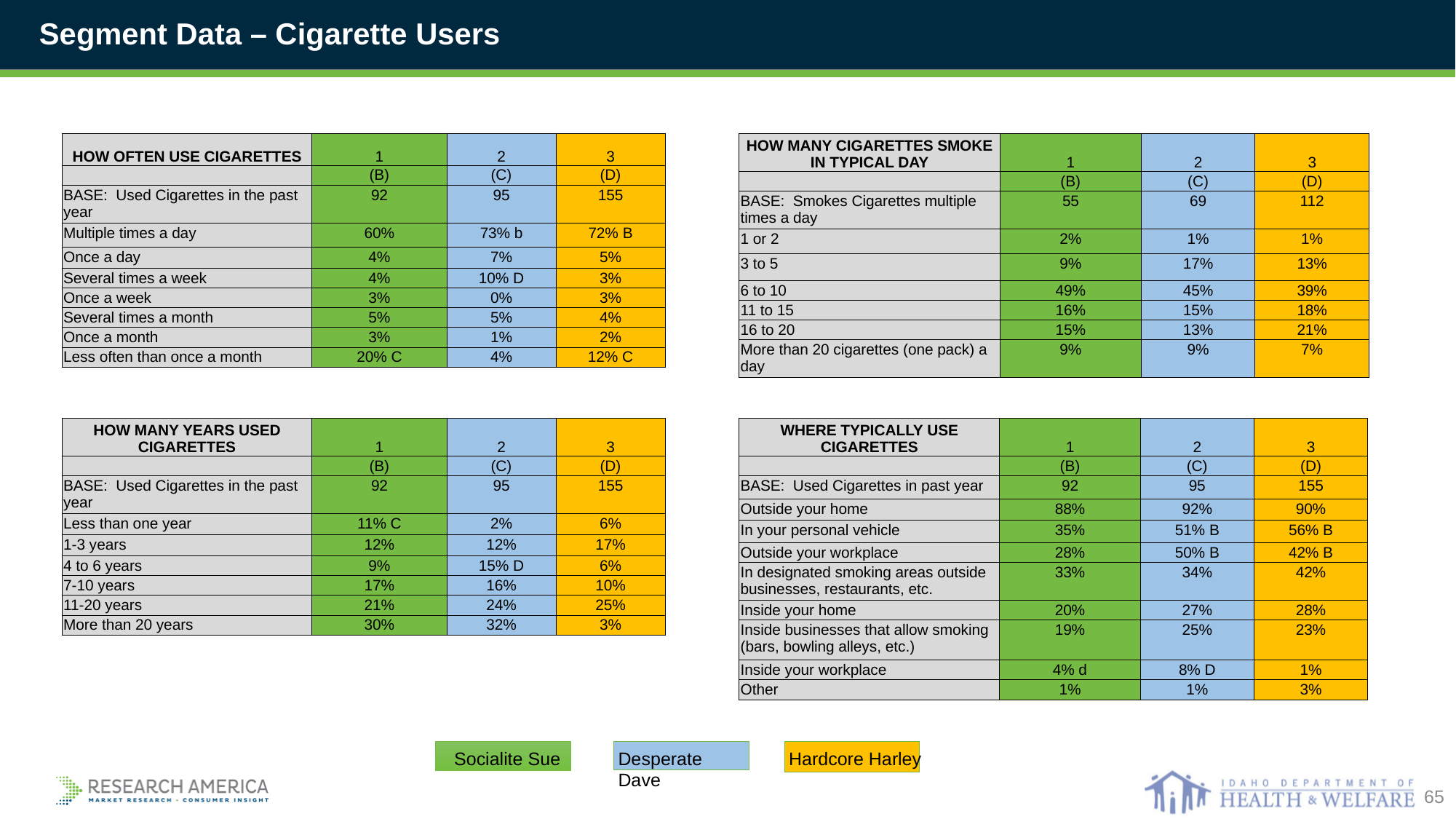

Segment Data – Cigarette Users
| HOW OFTEN USE CIGARETTES | 1 | 2 | 3 |
| --- | --- | --- | --- |
|  | (B) | (C) | (D) |
| BASE: Used Cigarettes in the past year | 92 | 95 | 155 |
| Multiple times a day | 60% | 73% b | 72% B |
| Once a day | 4% | 7% | 5% |
| Several times a week | 4% | 10% D | 3% |
| Once a week | 3% | 0% | 3% |
| Several times a month | 5% | 5% | 4% |
| Once a month | 3% | 1% | 2% |
| Less often than once a month | 20% C | 4% | 12% C |
| HOW MANY CIGARETTES SMOKE IN TYPICAL DAY | 1 | 2 | 3 |
| --- | --- | --- | --- |
|  | (B) | (C) | (D) |
| BASE: Smokes Cigarettes multiple times a day | 55 | 69 | 112 |
| 1 or 2 | 2% | 1% | 1% |
| 3 to 5 | 9% | 17% | 13% |
| 6 to 10 | 49% | 45% | 39% |
| 11 to 15 | 16% | 15% | 18% |
| 16 to 20 | 15% | 13% | 21% |
| More than 20 cigarettes (one pack) a day | 9% | 9% | 7% |

| HOW MANY YEARS USED CIGARETTES | 1 | 2 | 3 |
| --- | --- | --- | --- |
|  | (B) | (C) | (D) |
| BASE: Used Cigarettes in the past year | 92 | 95 | 155 |
| Less than one year | 11% C | 2% | 6% |
| 1-3 years | 12% | 12% | 17% |
| 4 to 6 years | 9% | 15% D | 6% |
| 7-10 years | 17% | 16% | 10% |
| 11-20 years | 21% | 24% | 25% |
| More than 20 years | 30% | 32% | 3% |
| WHERE TYPICALLY USE CIGARETTES | 1 | 2 | 3 |
| --- | --- | --- | --- |
|  | (B) | (C) | (D) |
| BASE: Used Cigarettes in past year | 92 | 95 | 155 |
| Outside your home | 88% | 92% | 90% |
| In your personal vehicle | 35% | 51% B | 56% B |
| Outside your workplace | 28% | 50% B | 42% B |
| In designated smoking areas outside businesses, restaurants, etc. | 33% | 34% | 42% |
| Inside your home | 20% | 27% | 28% |
| Inside businesses that allow smoking (bars, bowling alleys, etc.) | 19% | 25% | 23% |
| Inside your workplace | 4% d | 8% D | 1% |
| Other | 1% | 1% | 3% |

Socialite Sue
Hardcore Harley

Desperate Dave

65